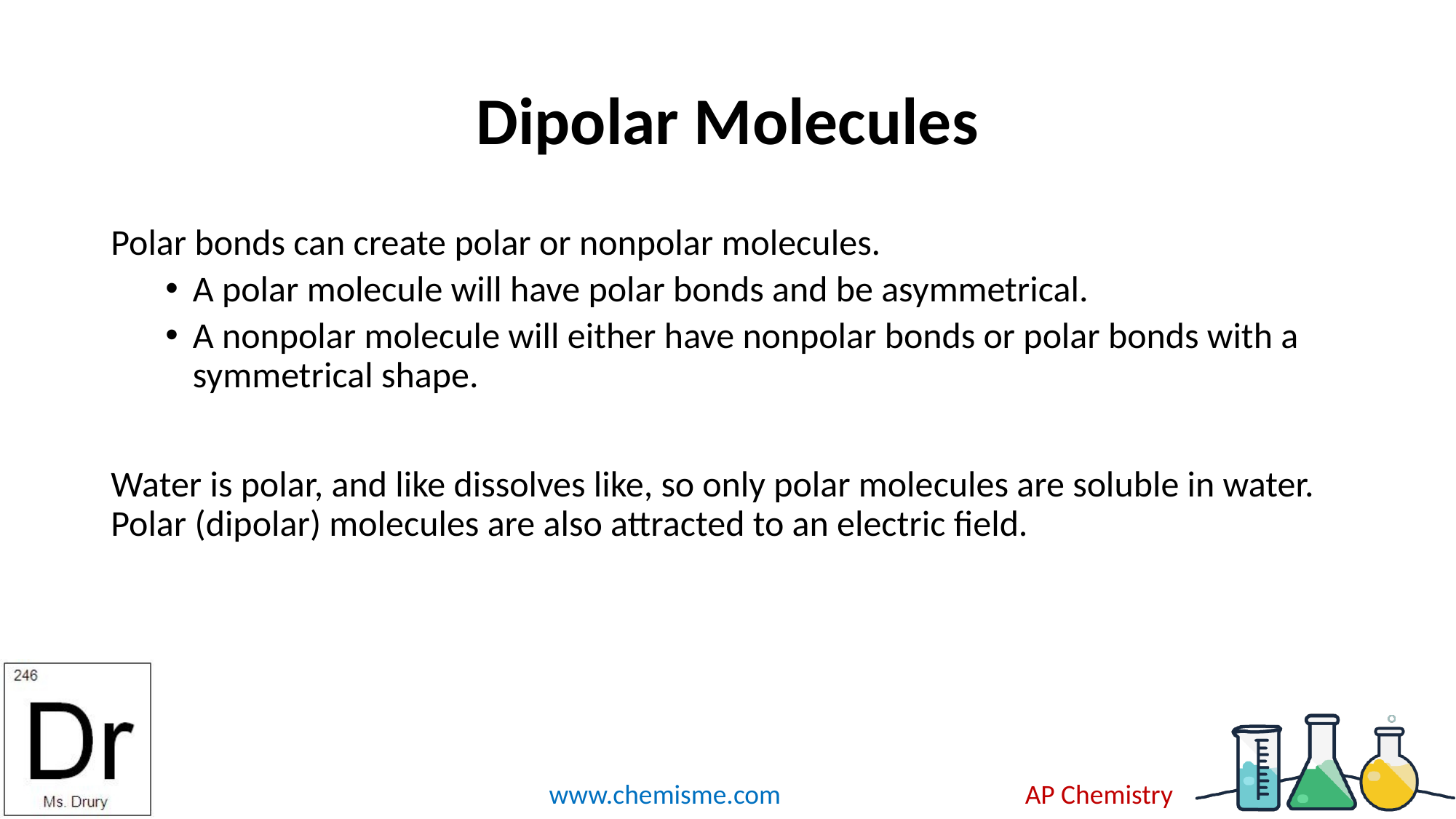

# Dipolar Molecules
Polar bonds can create polar or nonpolar molecules.
A polar molecule will have polar bonds and be asymmetrical.
A nonpolar molecule will either have nonpolar bonds or polar bonds with a symmetrical shape.

Water is polar, and like dissolves like, so only polar molecules are soluble in water. Polar (dipolar) molecules are also attracted to an electric field.